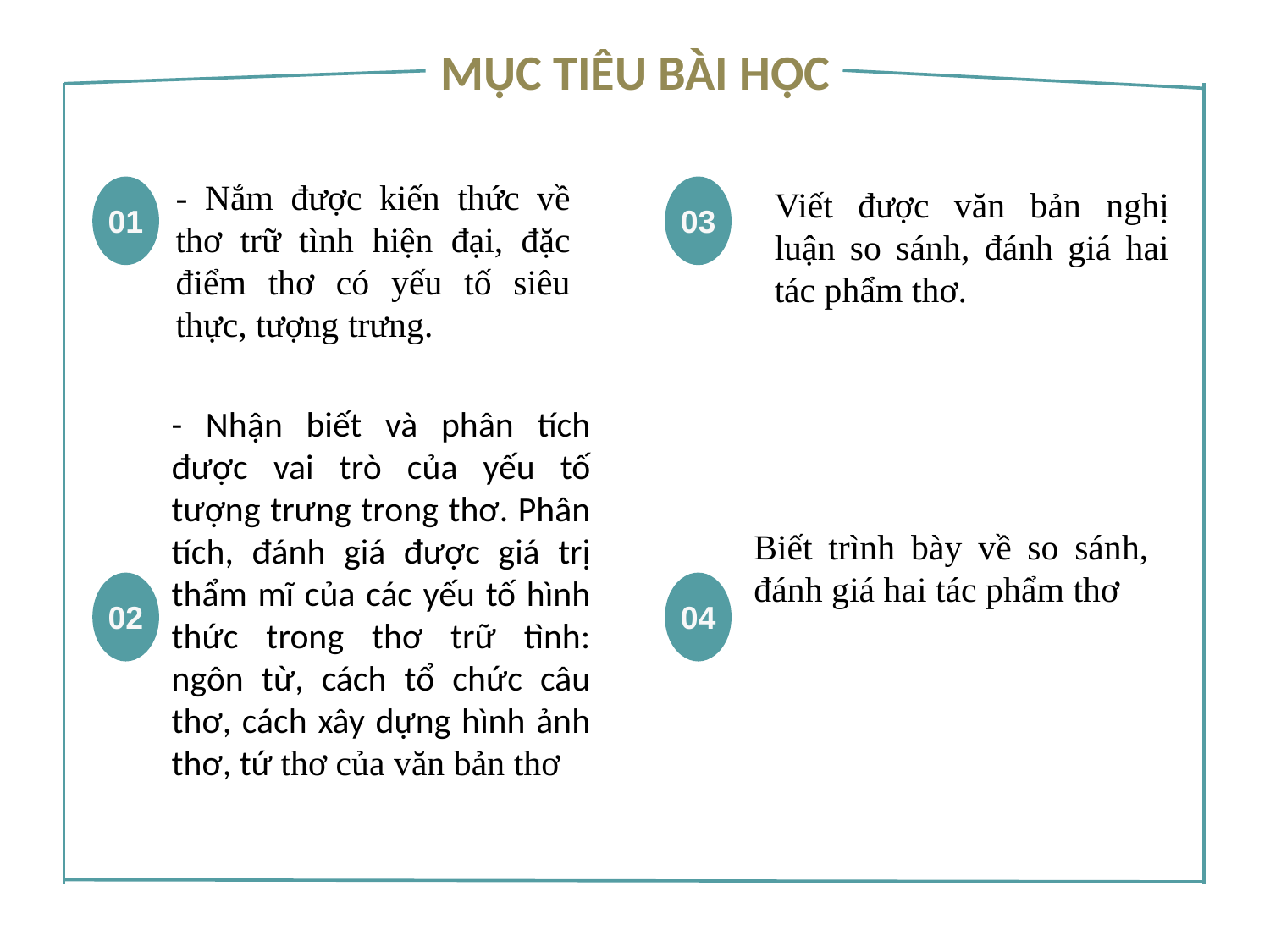

MỤC TIÊU BÀI HỌC
- Nắm được kiến thức về thơ trữ tình hiện đại, đặc điểm thơ có yếu tố siêu thực, tượng trưng.

03
01
Viết được văn bản nghị luận so sánh, đánh giá hai tác phẩm thơ.
- Nhận biết và phân tích được vai trò của yếu tố tượng trưng trong thơ. Phân tích, đánh giá được giá trị thẩm mĩ của các yếu tố hình thức trong thơ trữ tình: ngôn từ, cách tổ chức câu thơ, cách xây dựng hình ảnh thơ, tứ thơ của văn bản thơ
Biết trình bày về so sánh, đánh giá hai tác phẩm thơ
02
04